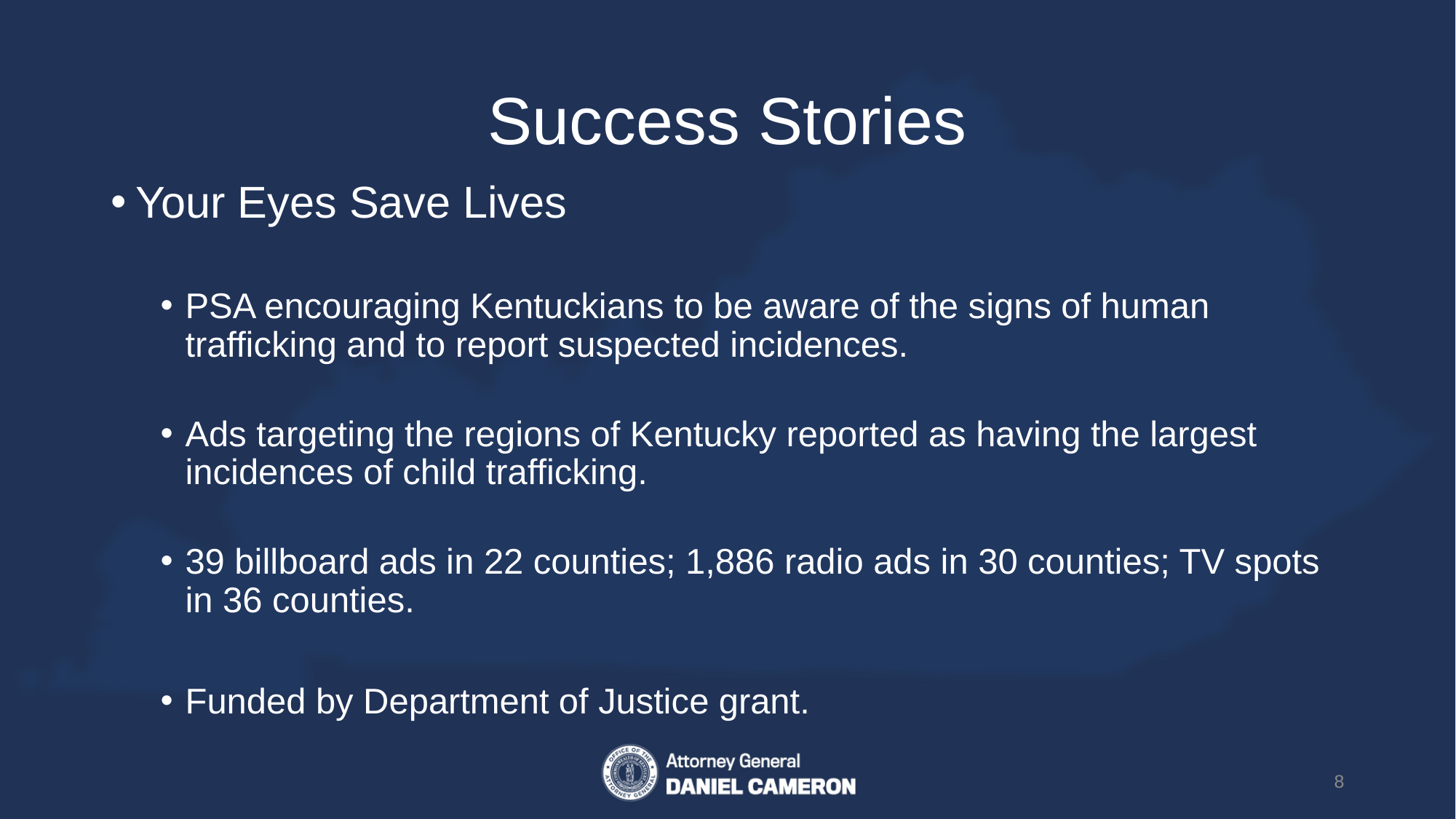

# Success Stories
Your Eyes Save Lives

PSA encouraging Kentuckians to be aware of the signs of human trafficking and to report suspected incidences.

Ads targeting the regions of Kentucky reported as having the largest incidences of child trafficking.

39 billboard ads in 22 counties; 1,886 radio ads in 30 counties; TV spots in 36 counties.

Funded by Department of Justice grant.
8